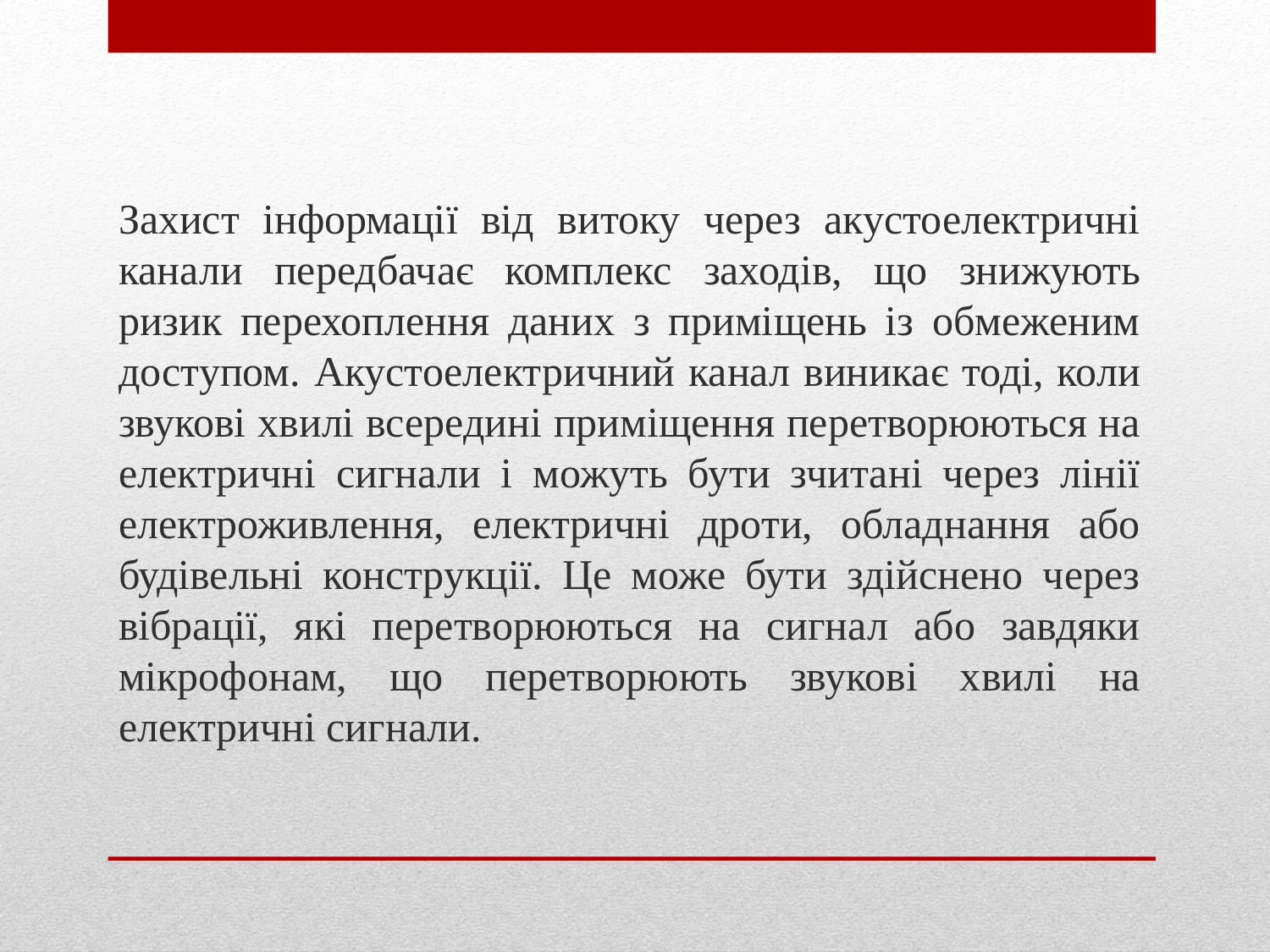

Захист інформації від витоку через акустоелектричні канали передбачає комплекс заходів, що знижують ризик перехоплення даних з приміщень із обмеженим доступом. Акустоелектричний канал виникає тоді, коли звукові хвилі всередині приміщення перетворюються на електричні сигнали і можуть бути зчитані через лінії електроживлення, електричні дроти, обладнання або будівельні конструкції. Це може бути здійснено через вібрації, які перетворюються на сигнал або завдяки мікрофонам, що перетворюють звукові хвилі на електричні сигнали.